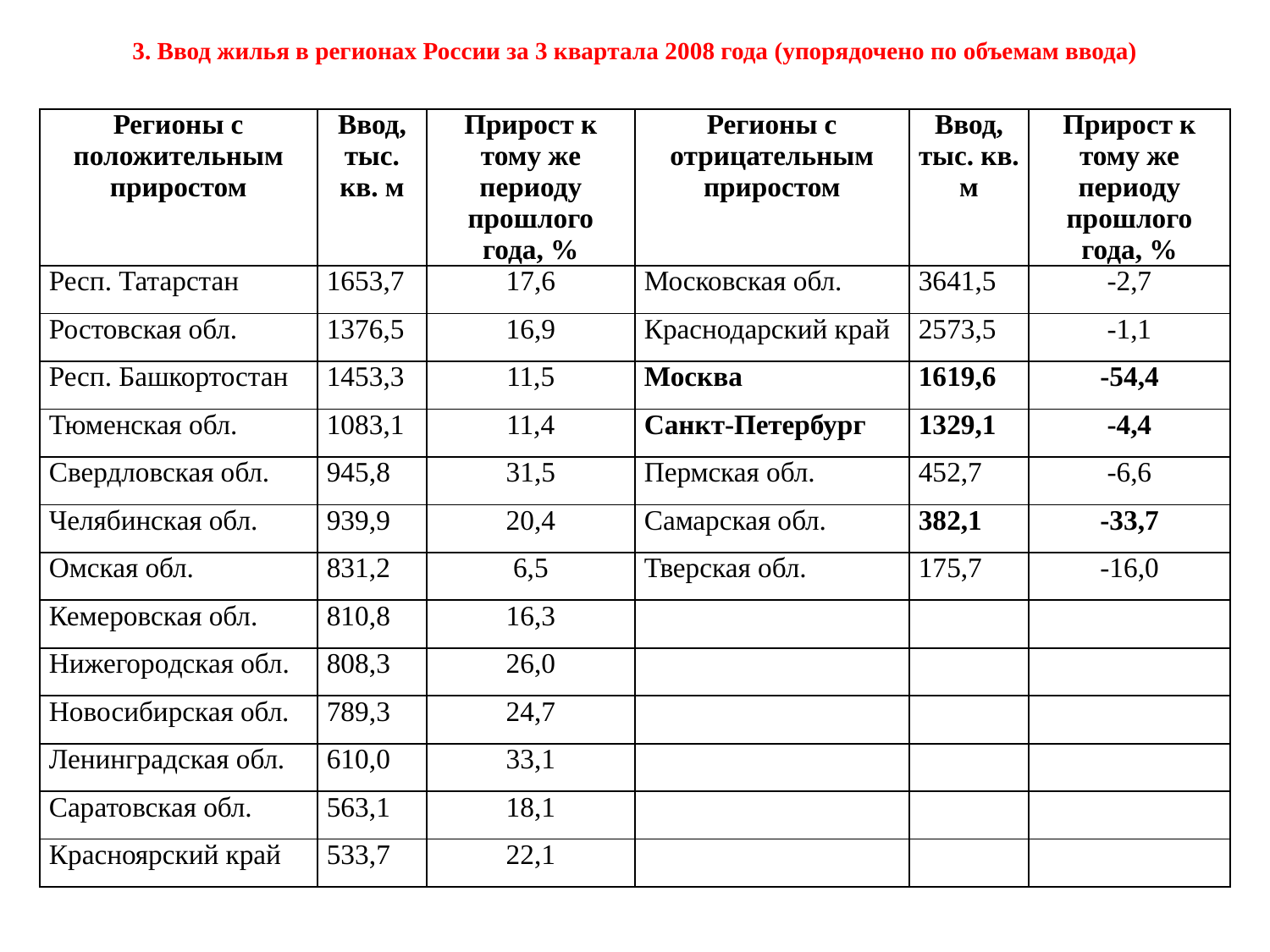

# 3. Ввод жилья в регионах России за 3 квартала 2008 года (упорядочено по объемам ввода)
| Регионы с положительным приростом | Ввод, тыс. кв. м | Прирост к тому же периоду прошлого года, % | Регионы с отрицательным приростом | Ввод, тыс. кв. м | Прирост к тому же периоду прошлого года, % |
| --- | --- | --- | --- | --- | --- |
| Респ. Татарстан | 1653,7 | 17,6 | Московская обл. | 3641,5 | -2,7 |
| Ростовская обл. | 1376,5 | 16,9 | Краснодарский край | 2573,5 | -1,1 |
| Респ. Башкортостан | 1453,3 | 11,5 | Москва | 1619,6 | -54,4 |
| Тюменская обл. | 1083,1 | 11,4 | Санкт-Петербург | 1329,1 | -4,4 |
| Свердловская обл. | 945,8 | 31,5 | Пермская обл. | 452,7 | -6,6 |
| Челябинская обл. | 939,9 | 20,4 | Самарская обл. | 382,1 | -33,7 |
| Омская обл. | 831,2 | 6,5 | Тверская обл. | 175,7 | -16,0 |
| Кемеровская обл. | 810,8 | 16,3 |  |  |  |
| Нижегородская обл. | 808,3 | 26,0 |  |  |  |
| Новосибирская обл. | 789,3 | 24,7 |  |  |  |
| Ленинградская обл. | 610,0 | 33,1 |  |  |  |
| Саратовская обл. | 563,1 | 18,1 |  |  |  |
| Красноярский край | 533,7 | 22,1 |  |  |  |